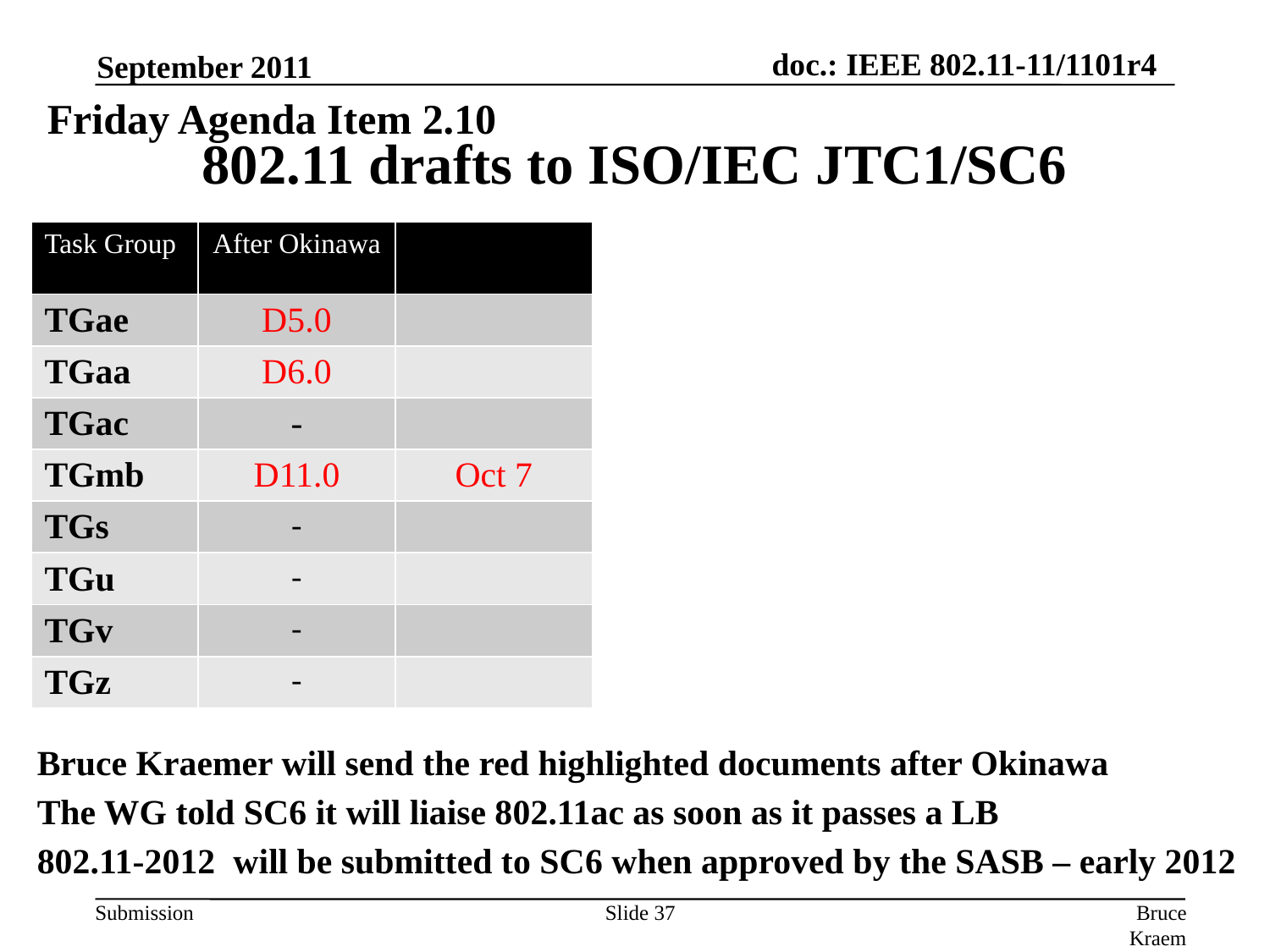

Bruce Kraemer, Marvell
September 2011
Friday Agenda Item 2.10
# 802.11 drafts to ISO/IEC JTC1/SC6
| Task Group | After Okinawa |  |
| --- | --- | --- |
| TGae | D5.0 |  |
| TGaa | D6.0 |  |
| TGac | - |  |
| TGmb | D11.0 | Oct 7 |
| TGs | - |  |
| TGu | - |  |
| TGv | - |  |
| TGz | - |  |
Bruce Kraemer will send the red highlighted documents after Okinawa
The WG told SC6 it will liaise 802.11ac as soon as it passes a LB
802.11-2012  will be submitted to SC6 when approved by the SASB – early 2012

Slide 37